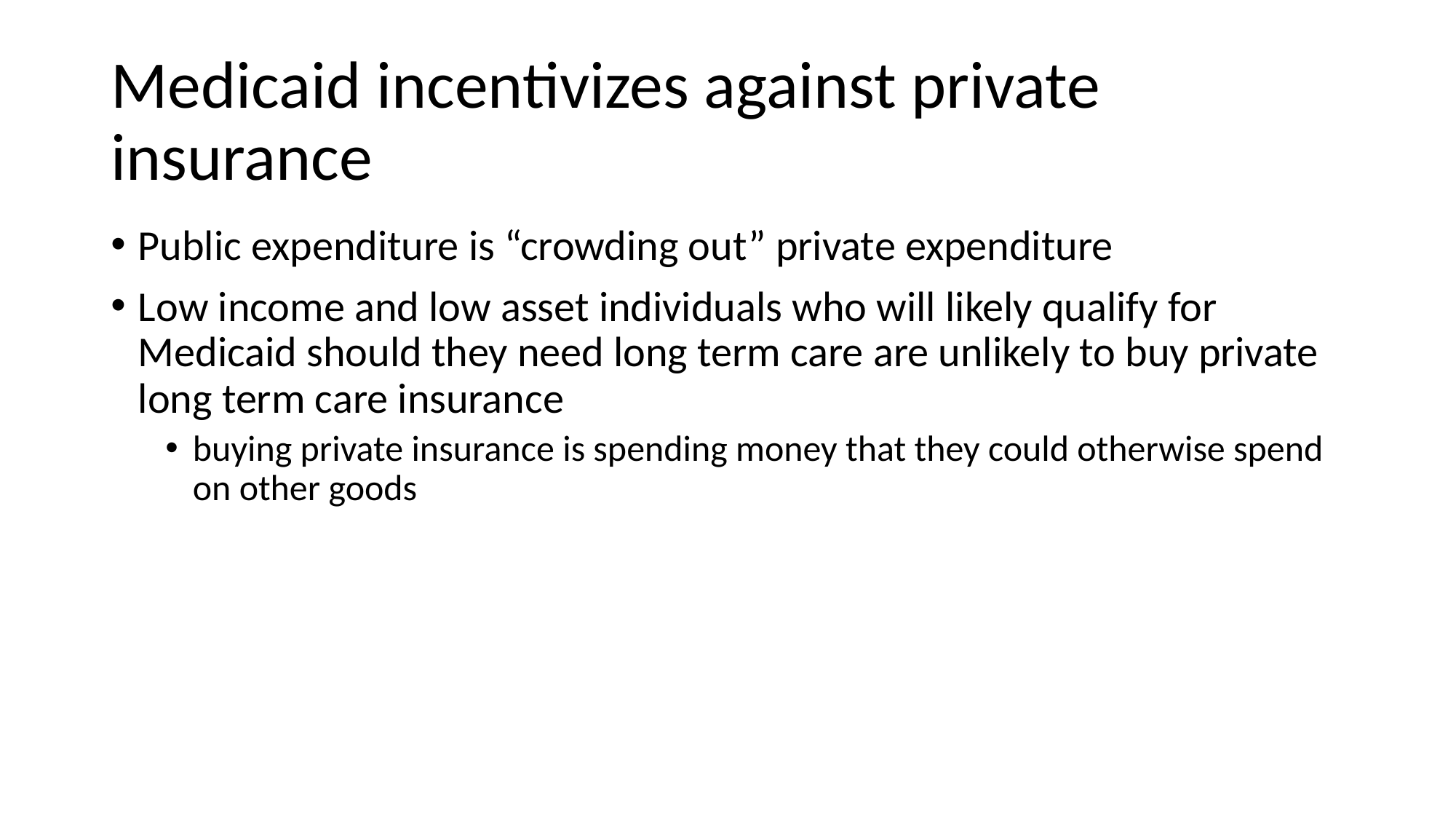

# Medicaid incentivizes against private insurance
Public expenditure is “crowding out” private expenditure
Low income and low asset individuals who will likely qualify for Medicaid should they need long term care are unlikely to buy private long term care insurance
buying private insurance is spending money that they could otherwise spend on other goods